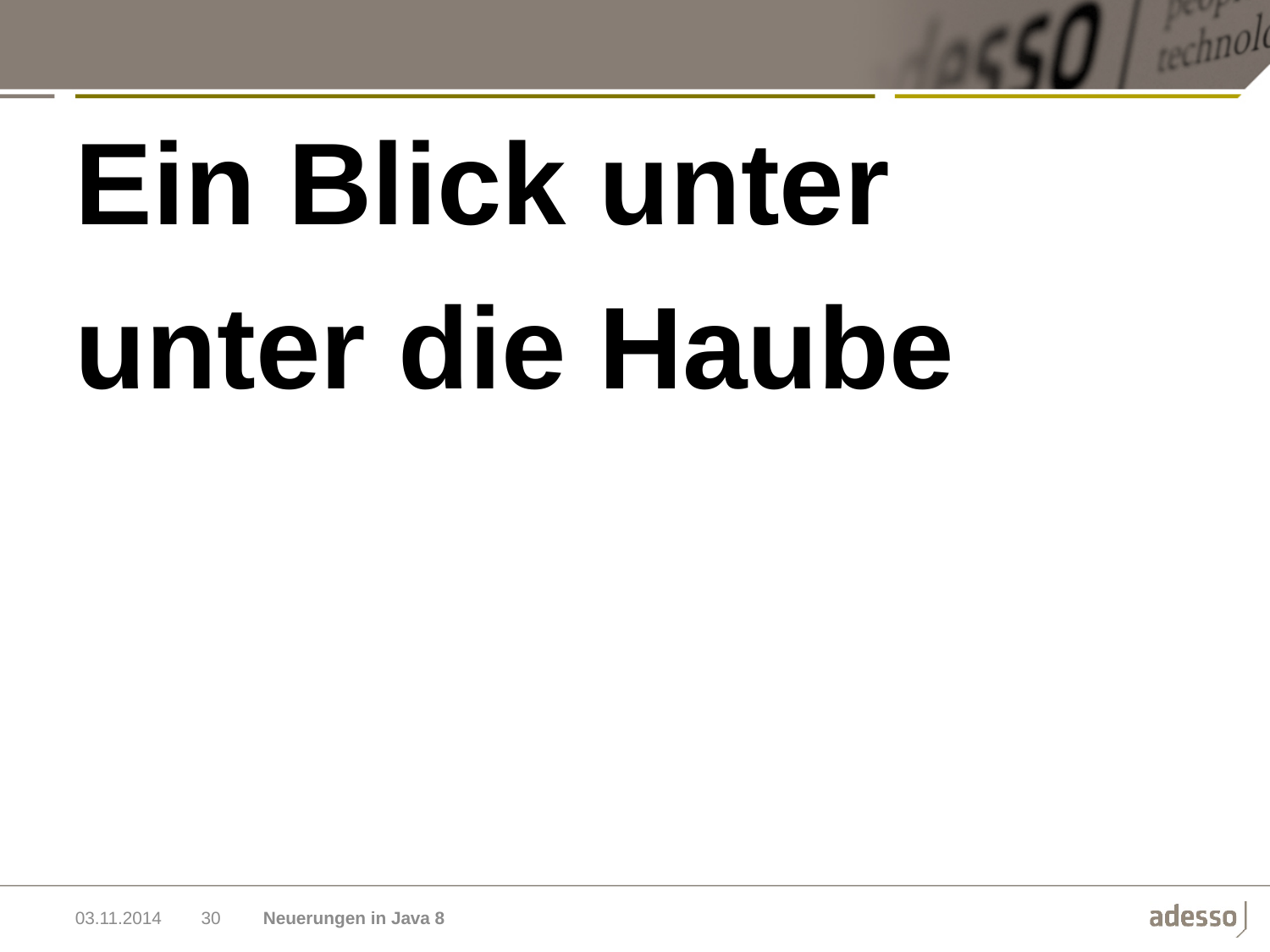

Ein Blick unter

unter die Haube
03.11.2014
30
Neuerungen in Java 8